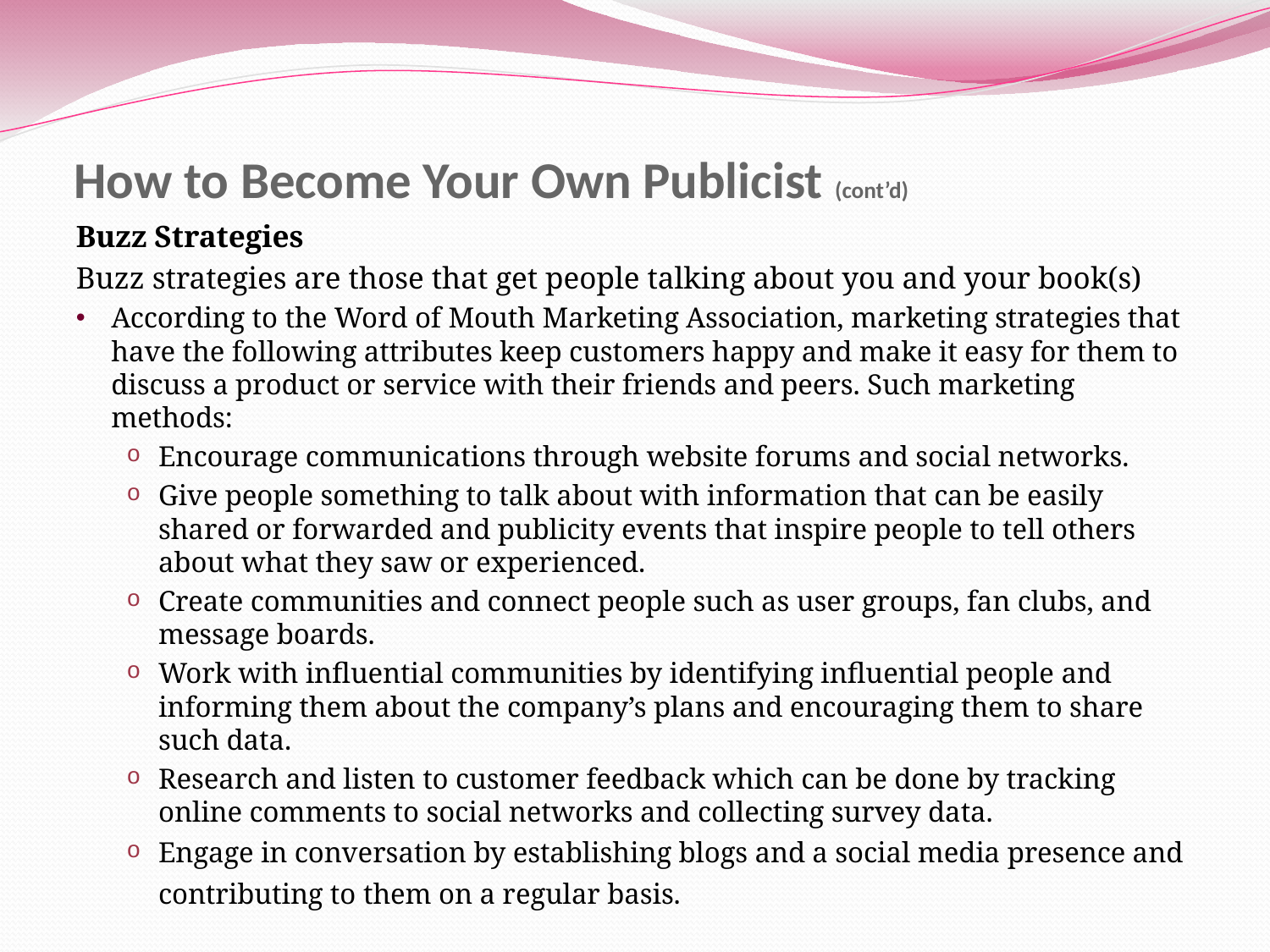

# How to Become Your Own Publicist (cont’d)
Buzz Strategies
Buzz strategies are those that get people talking about you and your book(s)
According to the Word of Mouth Marketing Association, marketing strategies that have the following attributes keep customers happy and make it easy for them to discuss a product or service with their friends and peers. Such marketing methods:
Encourage communications through website forums and social networks.
Give people something to talk about with information that can be easily shared or forwarded and publicity events that inspire people to tell others about what they saw or experienced.
Create communities and connect people such as user groups, fan clubs, and message boards.
Work with influential communities by identifying influential people and informing them about the company’s plans and encouraging them to share such data.
Research and listen to customer feedback which can be done by tracking online comments to social networks and collecting survey data.
Engage in conversation by establishing blogs and a social media presence and contributing to them on a regular basis.